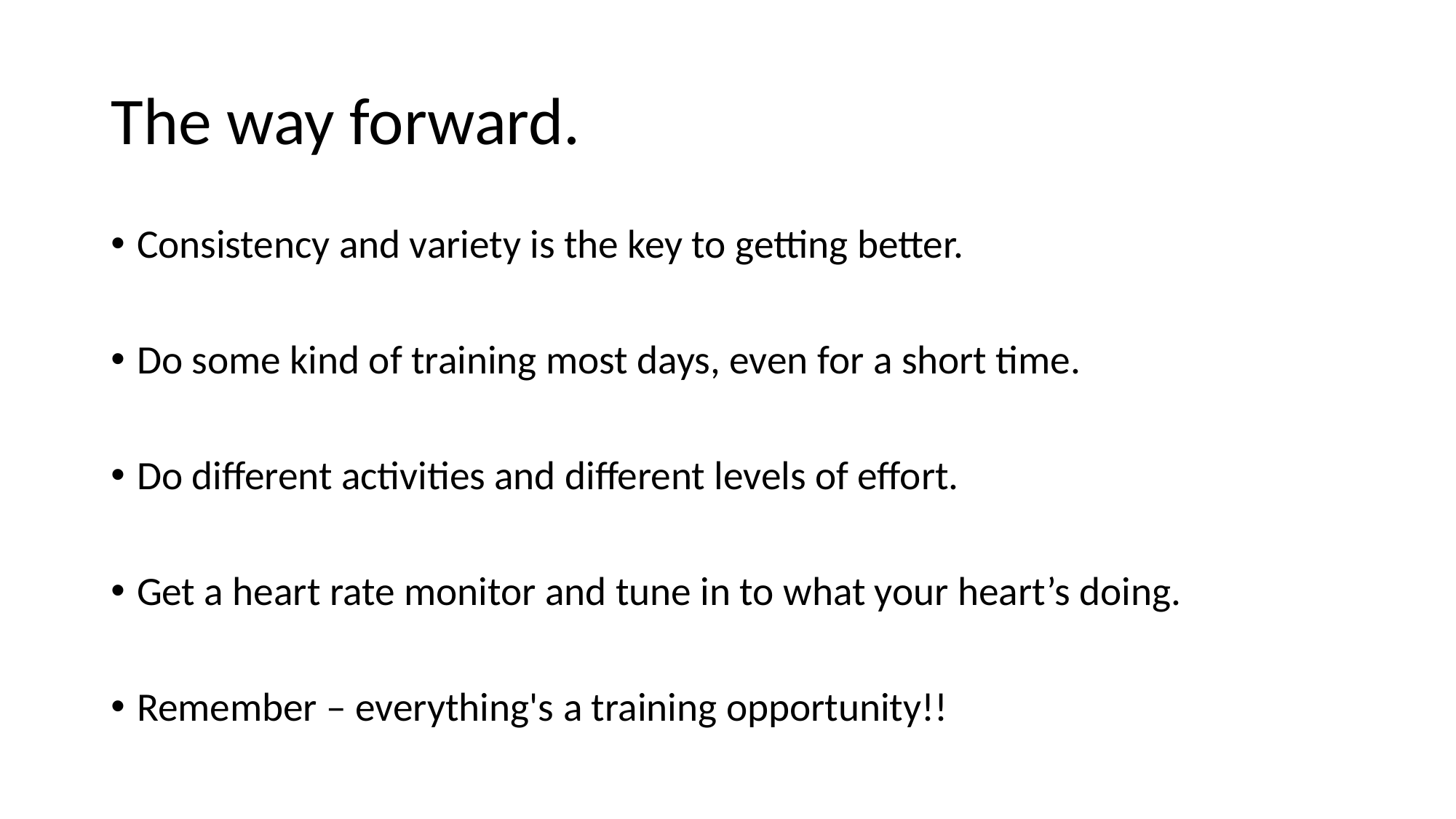

# The way forward.
Consistency and variety is the key to getting better.

Do some kind of training most days, even for a short time.

Do different activities and different levels of effort.

Get a heart rate monitor and tune in to what your heart’s doing.

Remember – everything's a training opportunity!!